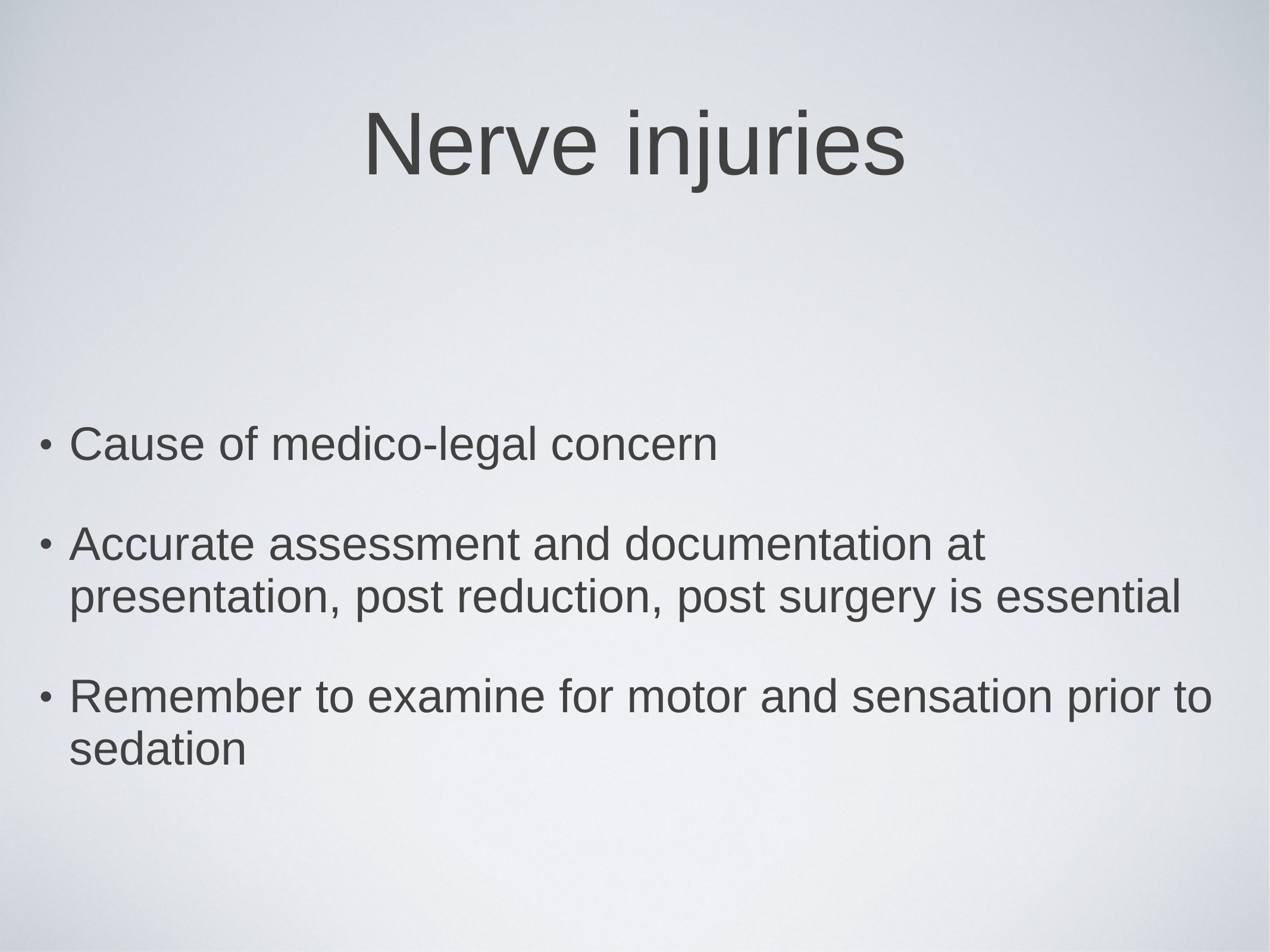

Nerve injuries
Cause of medico-legal concern
Accurate assessment and documentation at presentation, post reduction, post surgery is essential
Remember to examine for motor and sensation prior to sedation